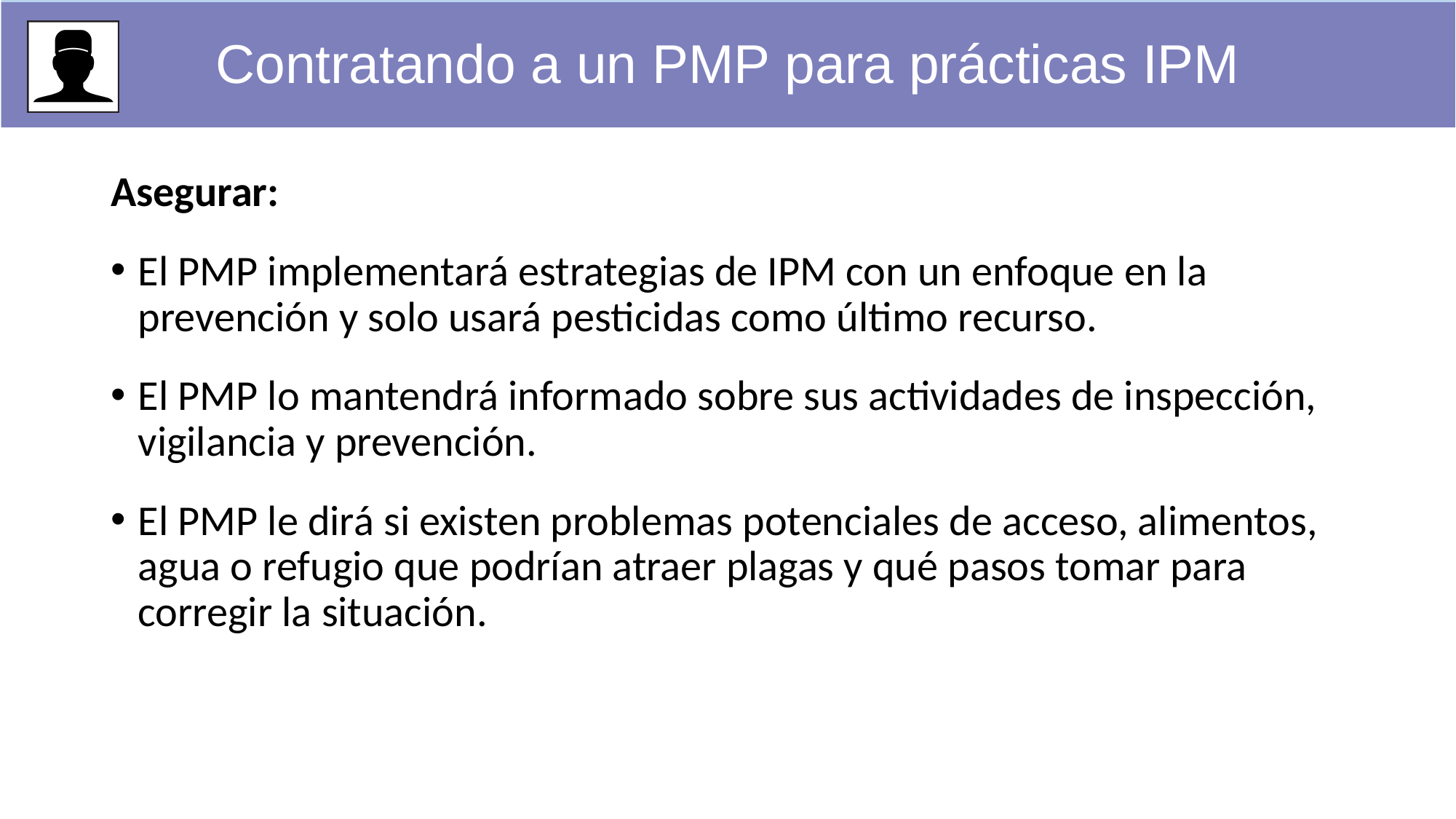

Contratando a un PMP para prácticas IPM
Asegurar:
El PMP implementará estrategias de IPM con un enfoque en la prevención y solo usará pesticidas como último recurso.
El PMP lo mantendrá informado sobre sus actividades de inspección, vigilancia y prevención.
El PMP le dirá si existen problemas potenciales de acceso, alimentos, agua o refugio que podrían atraer plagas y qué pasos tomar para corregir la situación.